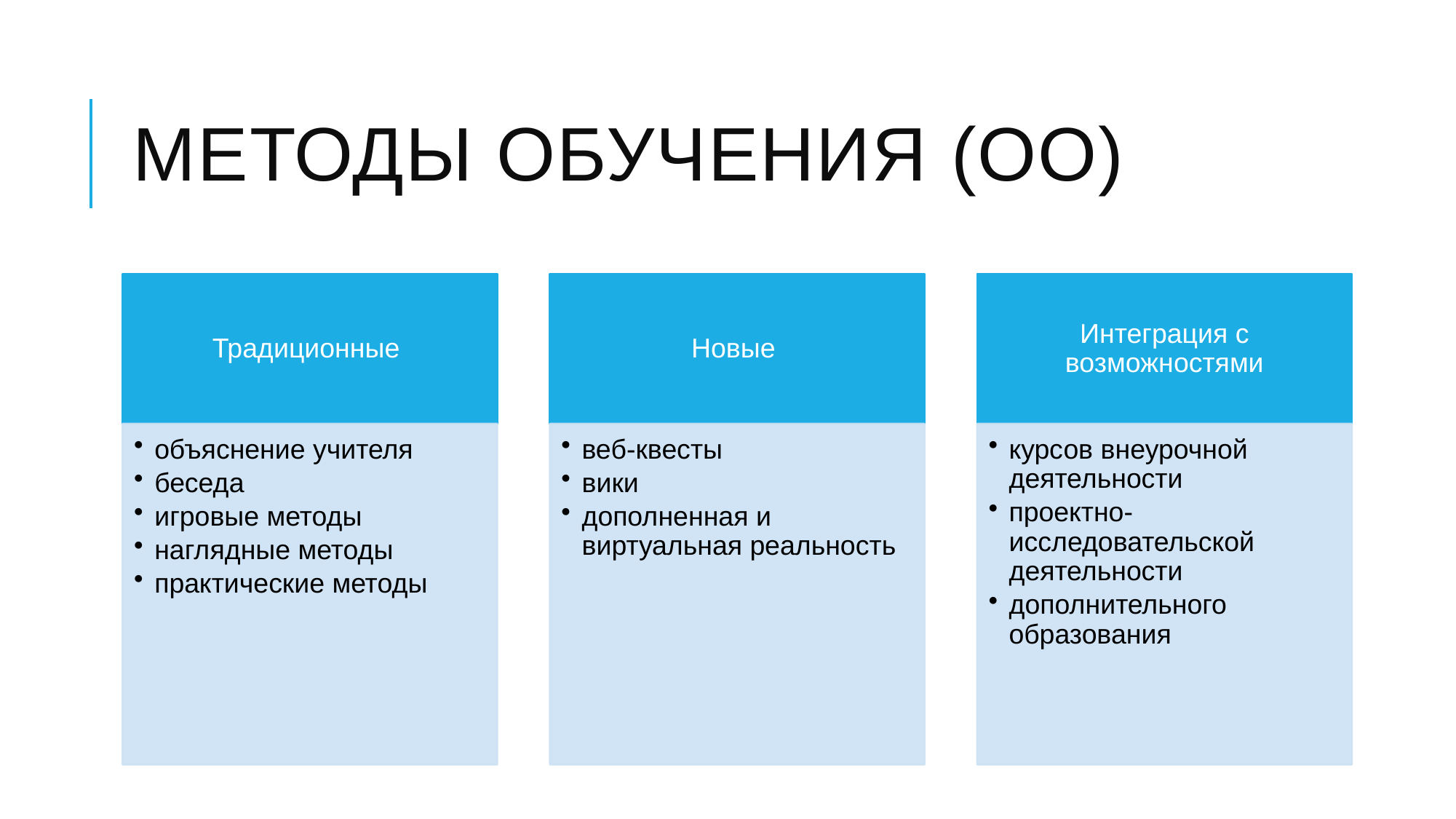

# Методы обучения (ОО)
Традиционные
объяснение учителя
беседа
игровые методы
наглядные методы
практические методы
Новые
веб-квесты
вики
дополненная и виртуальная реальность
Интеграция с возможностями
курсов внеурочной деятельности
проектно-исследовательской деятельности
дополнительного образования